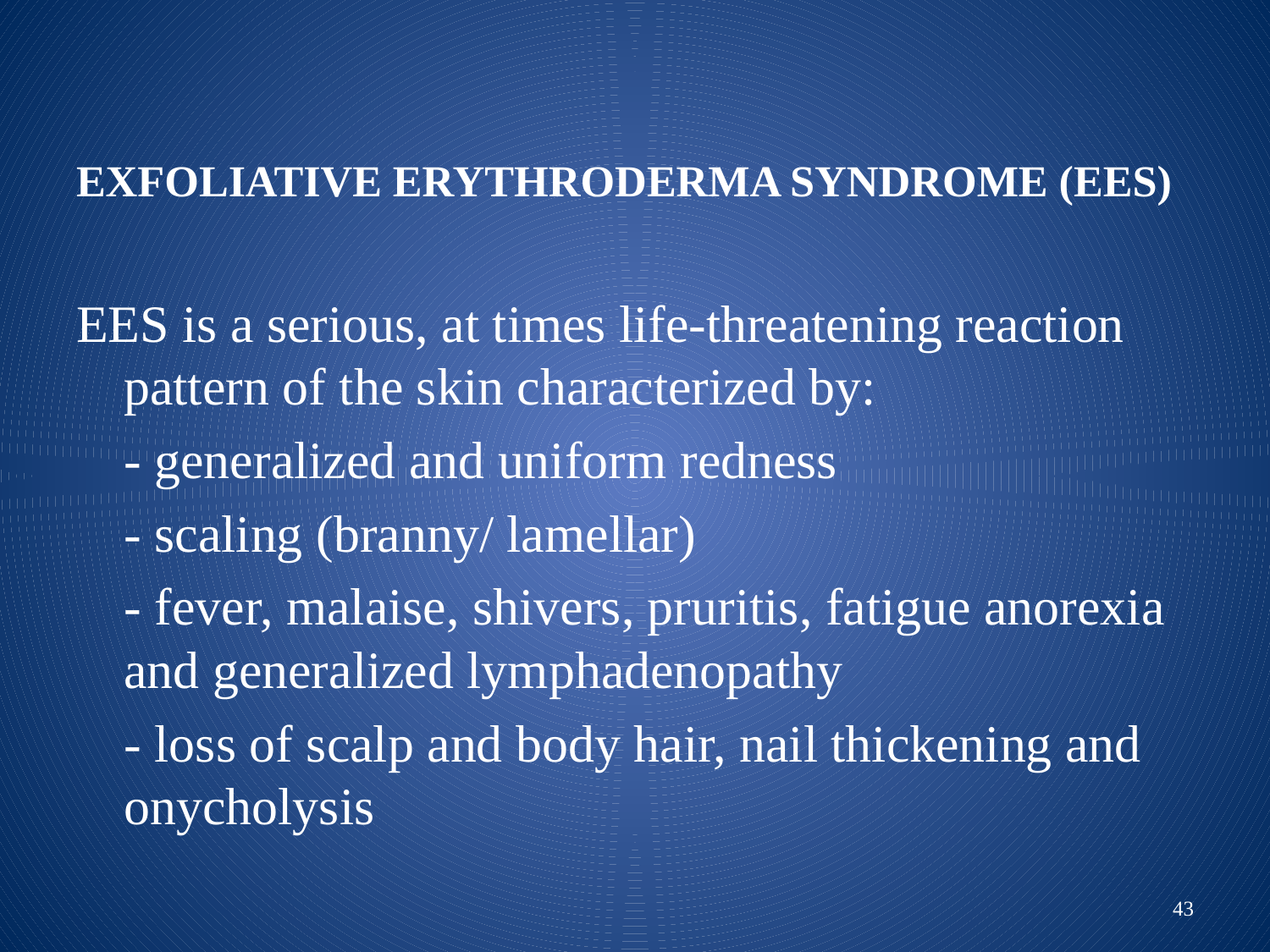

EXFOLIATIVE ERYTHRODERMA SYNDROME (EES)

EES is a serious, at times life-threatening reaction pattern of the skin characterized by:
 	- generalized and uniform redness
	- scaling (branny/ lamellar)
	- fever, malaise, shivers, pruritis, fatigue anorexia and generalized lymphadenopathy
	- loss of scalp and body hair, nail thickening and onycholysis
43